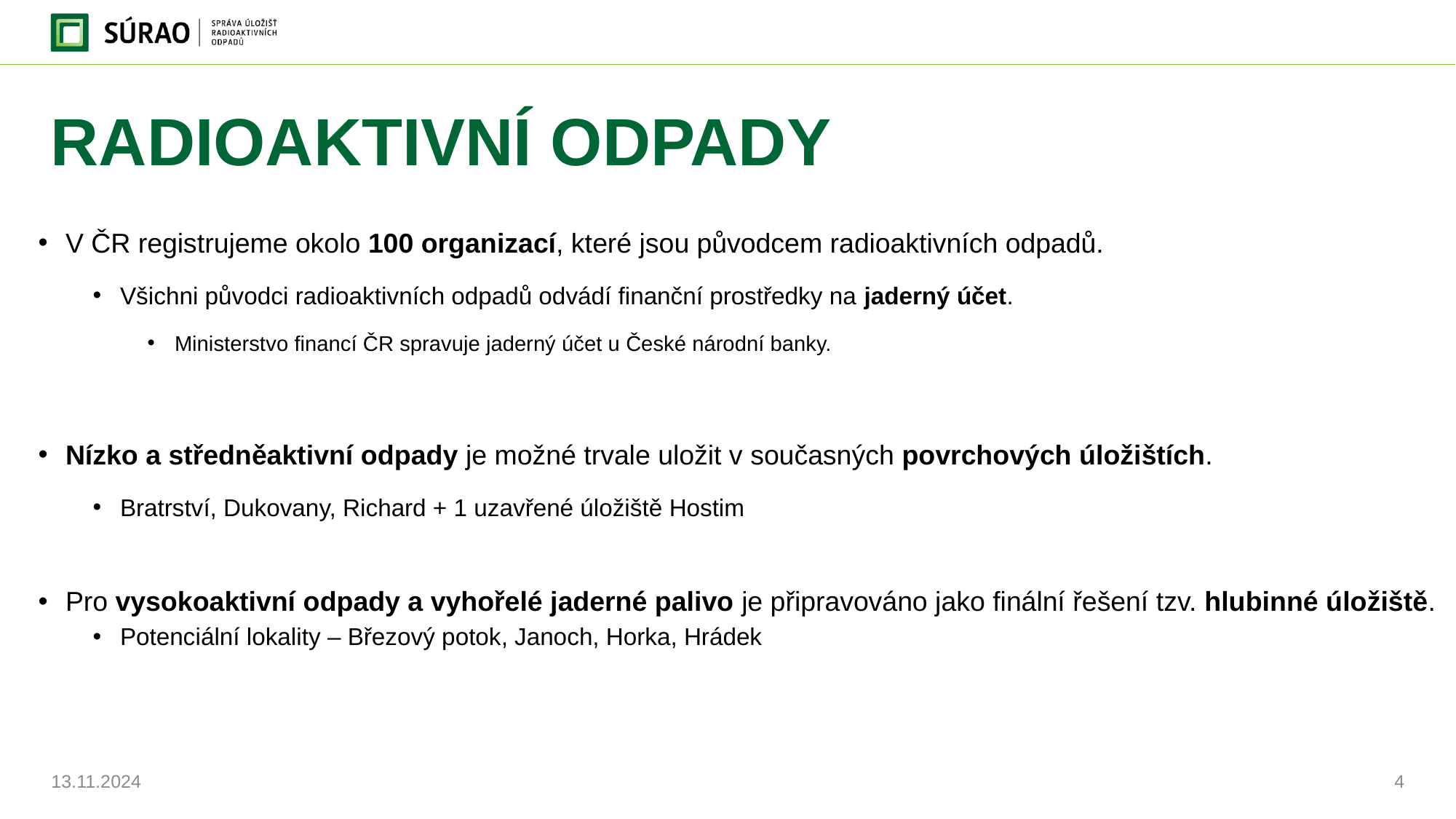

# RADIOAKTIVNÍ ODPADY
V ČR registrujeme okolo 100 organizací, které jsou původcem radioaktivních odpadů.
Všichni původci radioaktivních odpadů odvádí finanční prostředky na jaderný účet.
Ministerstvo financí ČR spravuje jaderný účet u České národní banky.

Nízko a středněaktivní odpady je možné trvale uložit v současných povrchových úložištích.
Bratrství, Dukovany, Richard + 1 uzavřené úložiště Hostim

Pro vysokoaktivní odpady a vyhořelé jaderné palivo je připravováno jako finální řešení tzv. hlubinné úložiště.
Potenciální lokality – Březový potok, Janoch, Horka, Hrádek

13.11.2024
4